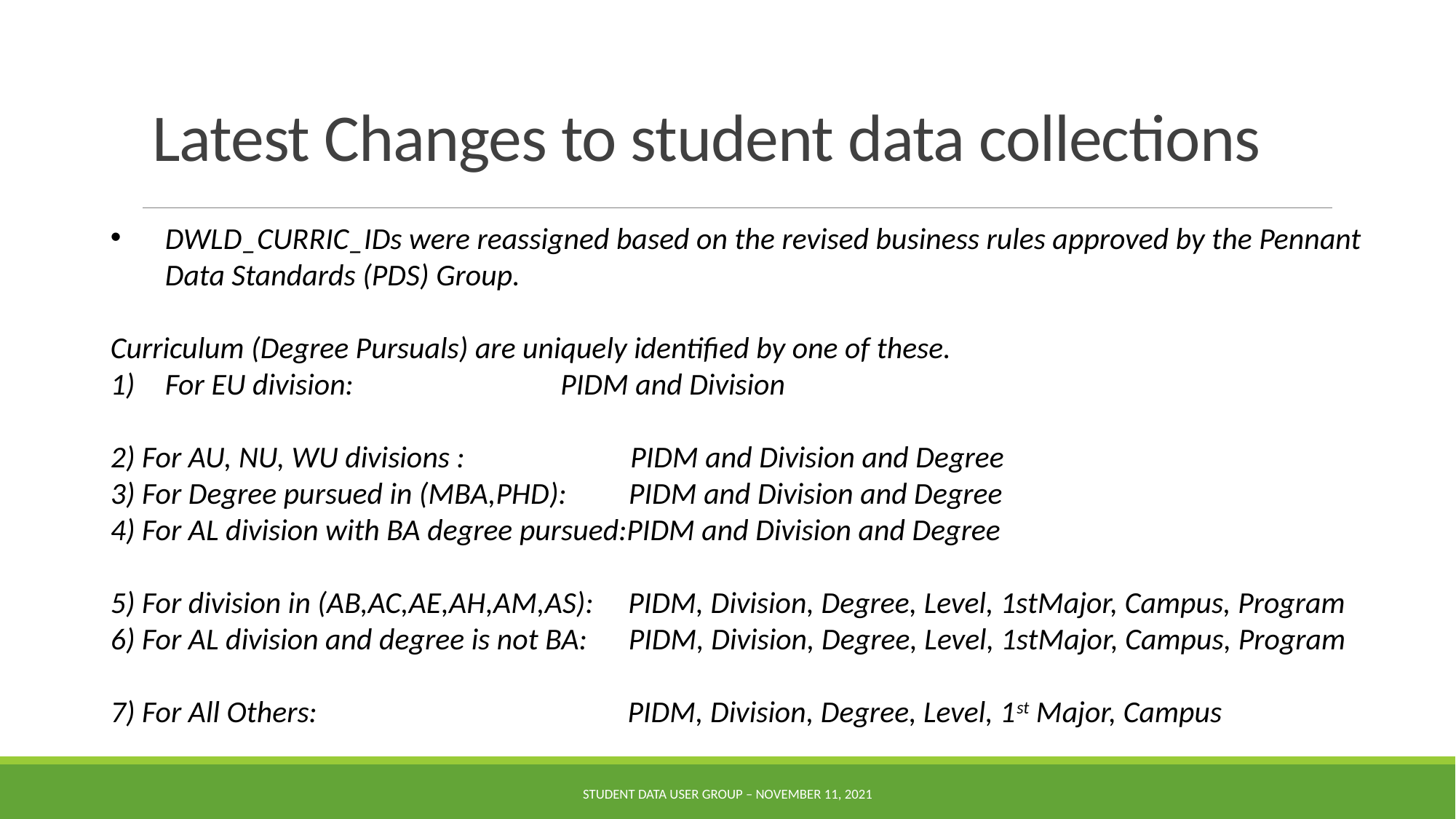

# Latest Changes to student data collections
DWLD_CURRIC_IDs were reassigned based on the revised business rules approved by the Pennant Data Standards (PDS) Group.

Curriculum (Degree Pursuals) are uniquely identified by one of these.
For EU division:                              PIDM and Division

2) For AU, NU, WU divisions :                        PIDM and Division and Degree
3) For Degree pursued in (MBA,PHD):         PIDM and Division and Degree
4) For AL division with BA degree pursued:PIDM and Division and Degree

5) For division in (AB,AC,AE,AH,AM,AS):     PIDM, Division, Degree, Level, 1stMajor, Campus, Program
6) For AL division and degree is not BA:      PIDM, Division, Degree, Level, 1stMajor, Campus, Program

7) For All Others:                                             PIDM, Division, Degree, Level, 1st Major, Campus

Student Data User Group – November 11, 2021